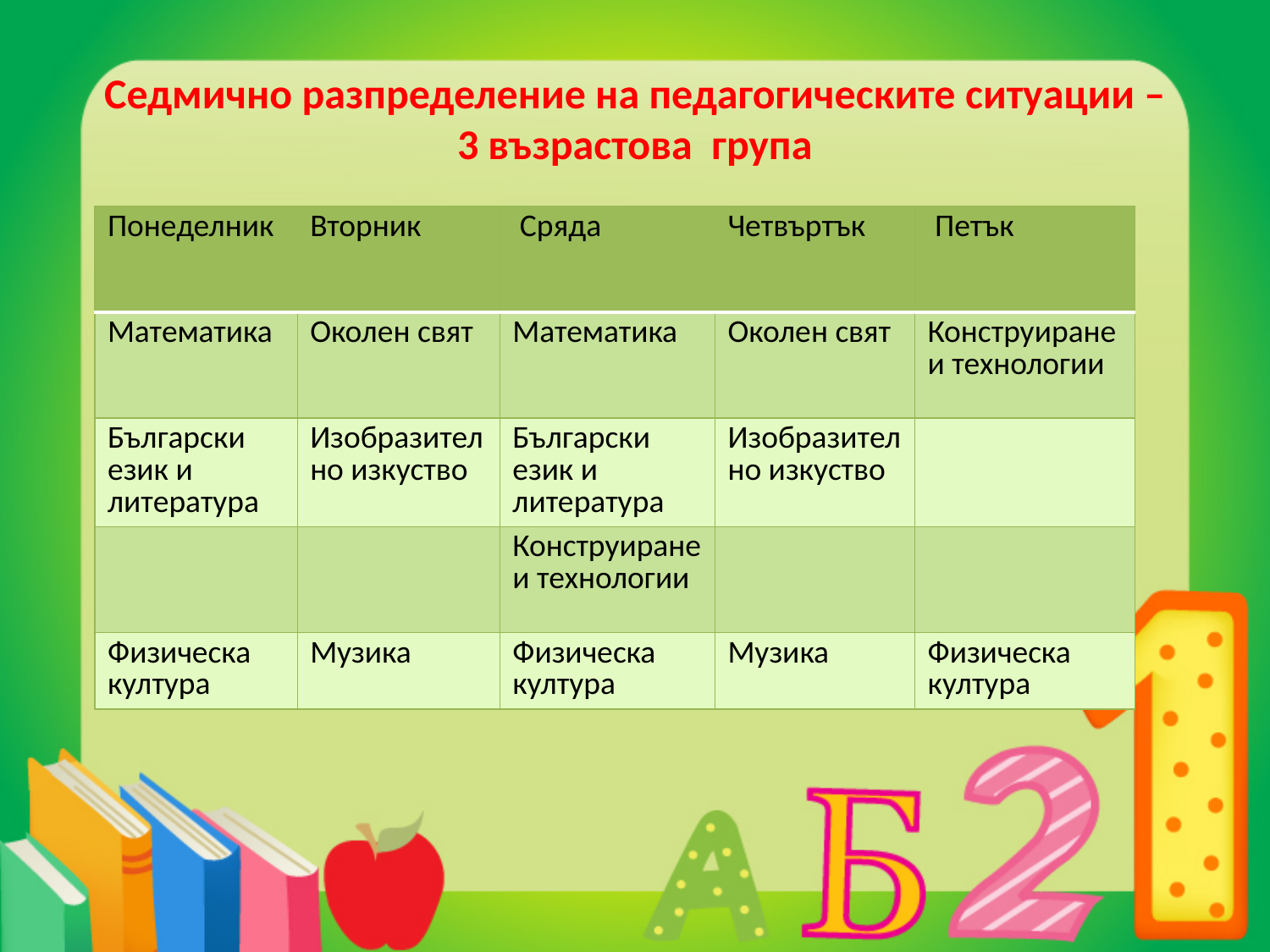

# Седмично разпределение на педагогическите ситуации – 3 възрастова  група
| Понеделник | Вторник | Сряда | Четвъртък | Петък |
| --- | --- | --- | --- | --- |
| Математика | Околен свят | Математика | Околен свят | Конструиране и технологии |
| Български език и литература | Изобразително изкуство | Български език и литература | Изобразително изкуство |  |
|  |  | Конструиране и технологии |  |  |
| Физическа култура | Музика | Физическа култура | Музика | Физическа култура |